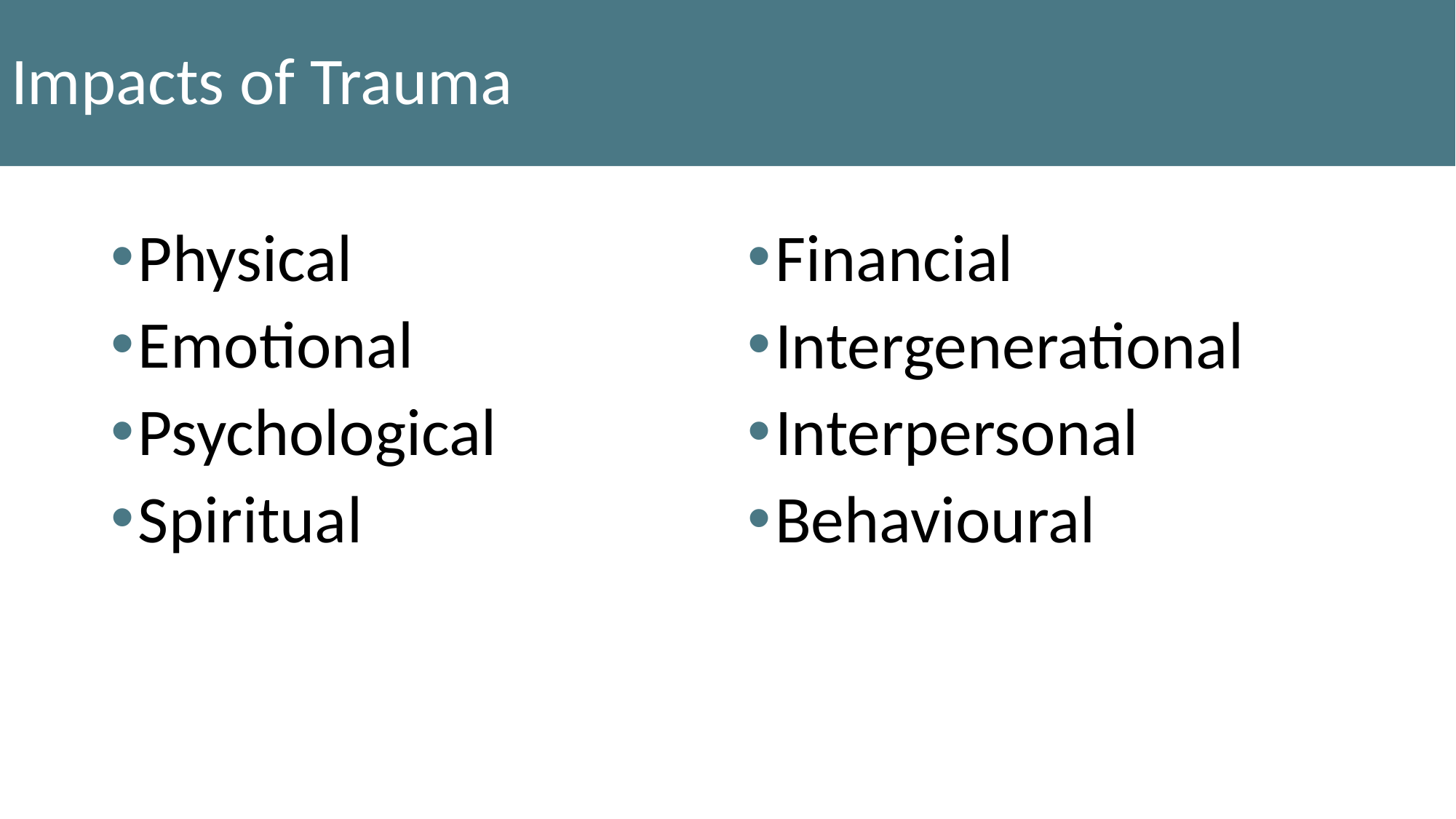

# Impacts of Trauma
Physical
Emotional
Psychological
Spiritual

Financial
Intergenerational
Interpersonal
Behavioural